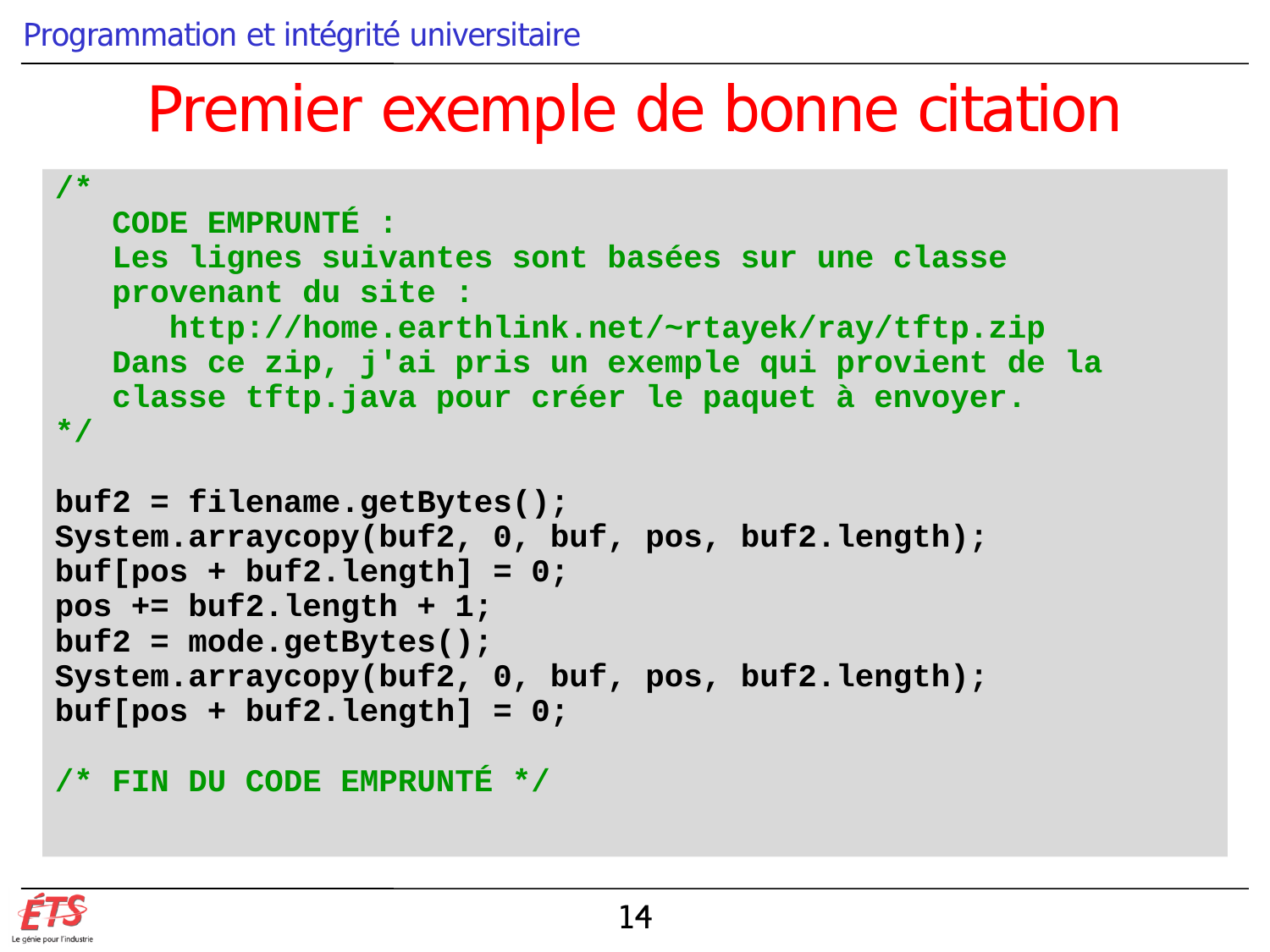

Programmation et intégrité universitaire
# Premier exemple de bonne citation
/*
   CODE EMPRUNTÉ :
   Les lignes suivantes sont basées sur une classe
   provenant du site :
      http://home.earthlink.net/~rtayek/ray/tftp.zip
   Dans ce zip, j'ai pris un exemple qui provient de la
   classe tftp.java pour créer le paquet à envoyer.
*/

buf2 = filename.getBytes();
System.arraycopy(buf2, 0, buf, pos, buf2.length);
buf[pos + buf2.length] = 0;
pos += buf2.length + 1;
buf2 = mode.getBytes();
System.arraycopy(buf2, 0, buf, pos, buf2.length);
buf[pos + buf2.length] = 0;

/* FIN DU CODE EMPRUNTÉ */
14